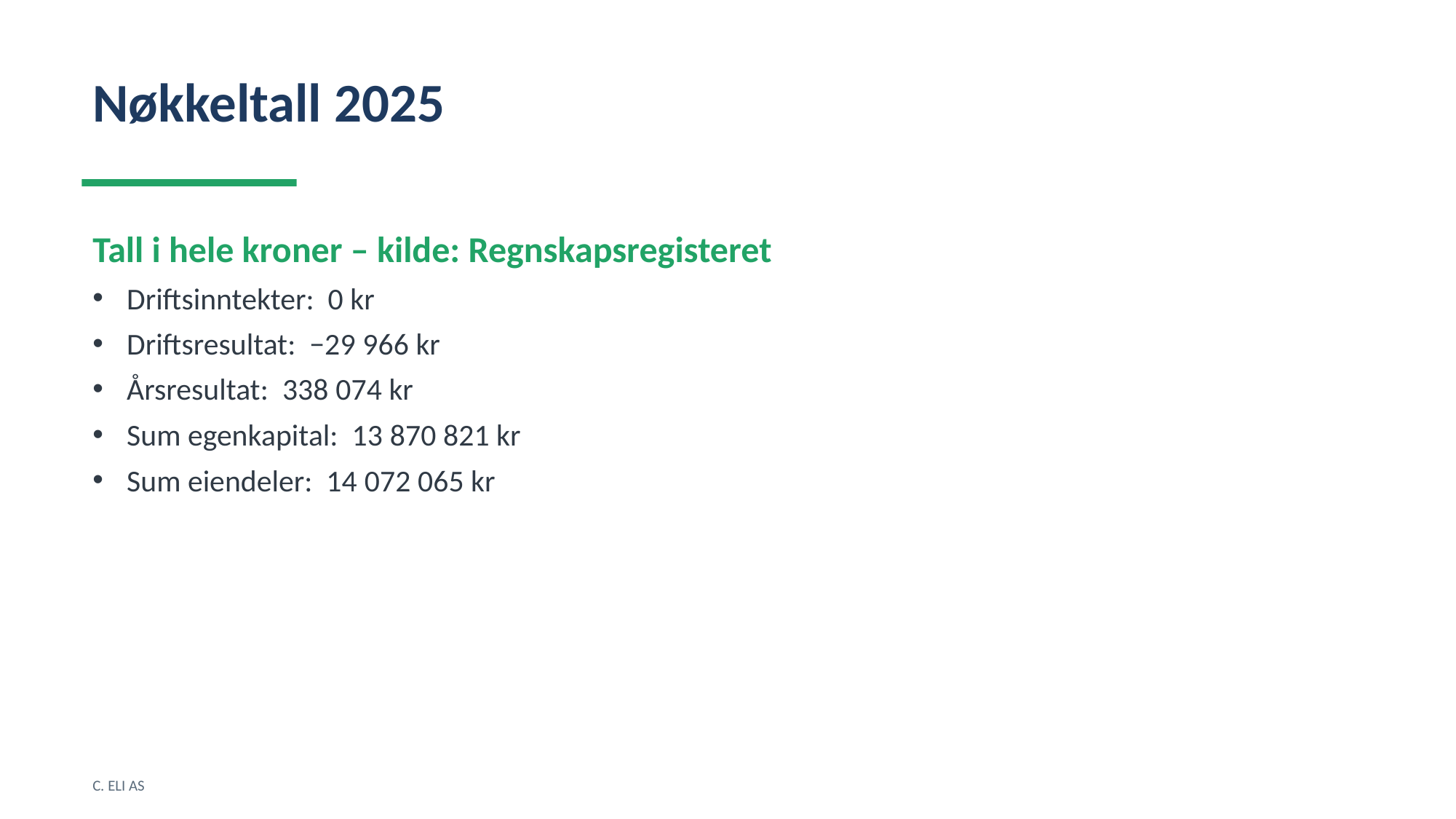

Nøkkeltall 2025

Tall i hele kroner – kilde: Regnskapsregisteret
Driftsinntekter:  0 kr
Driftsresultat:  −29 966 kr
Årsresultat:  338 074 kr
Sum egenkapital:  13 870 821 kr
Sum eiendeler:  14 072 065 kr
C. ELI AS